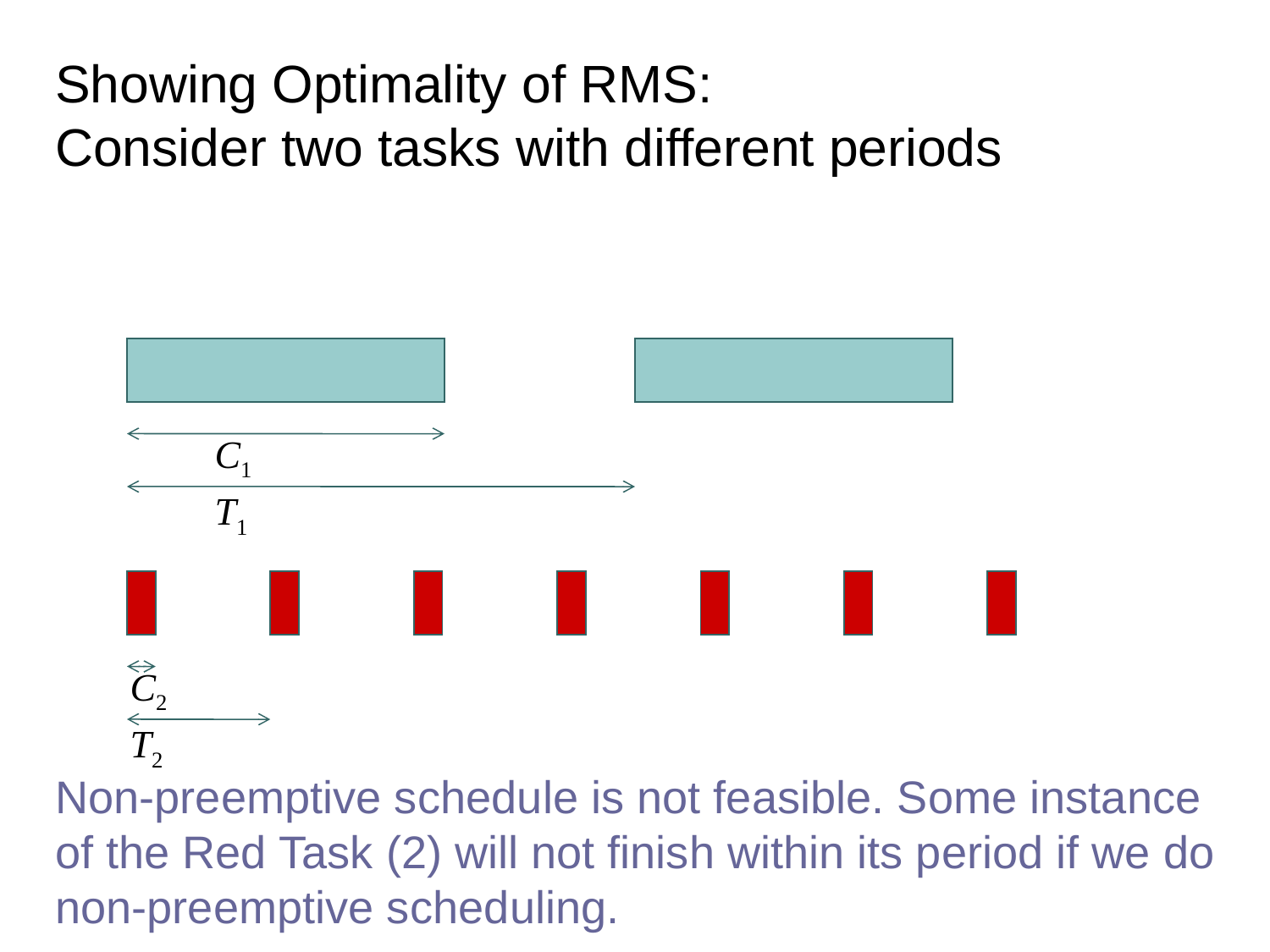

# Showing Optimality of RMS: Consider two tasks with different periods

C1

T1

C2

T2

Non-preemptive schedule is not feasible. Some instance of the Red Task (2) will not finish within its period if we do non-preemptive scheduling.